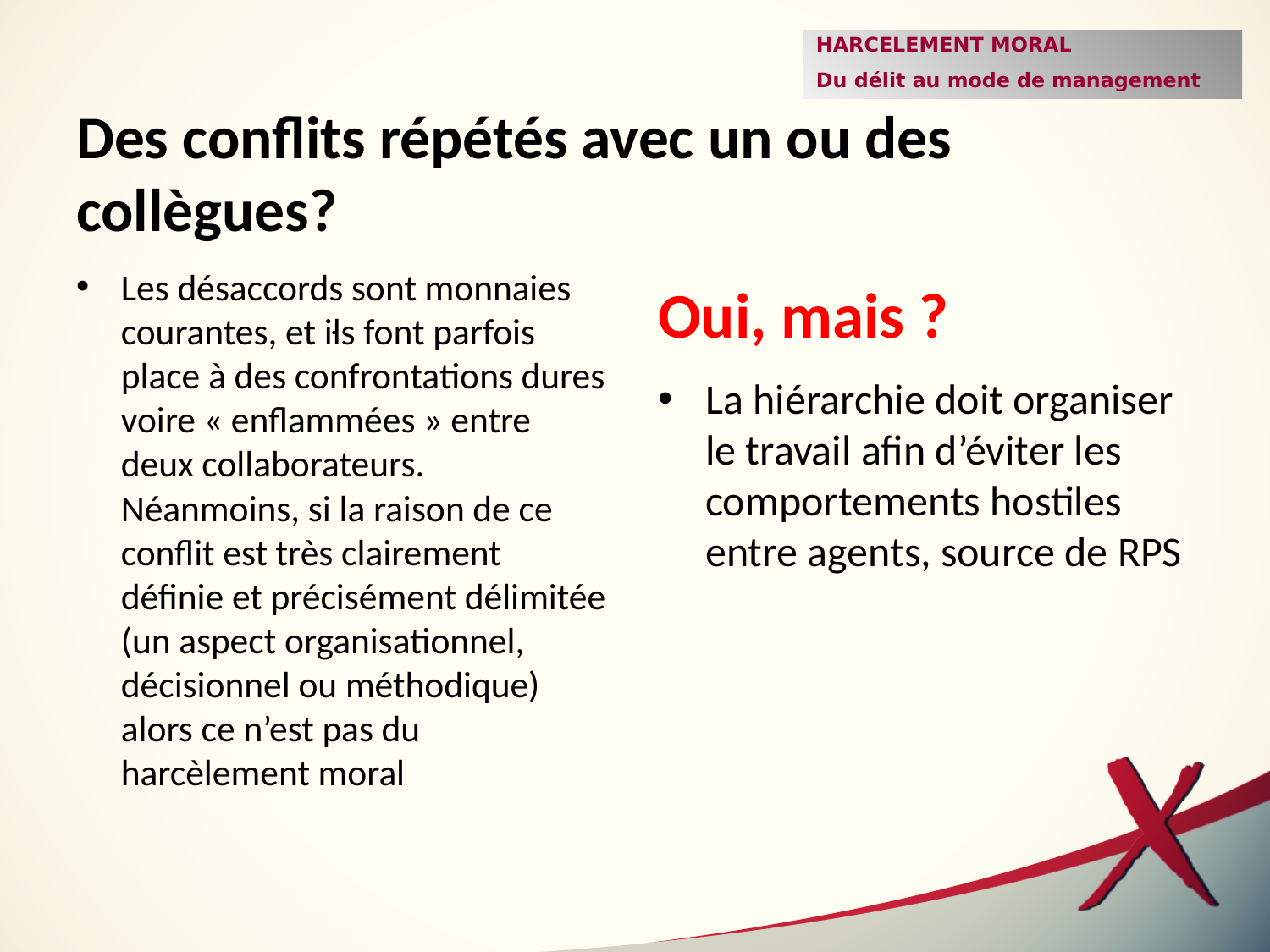

HARCELEMENT MORAL
Du délit au mode de management

# Des conflits répétés avec un ou des collègues?
Les désaccords sont monnaies courantes, et ils font parfois place à des confrontations dures voire « enflammées » entre deux collaborateurs. Néanmoins, si la raison de ce conflit est très clairement définie et précisément délimitée (un aspect organisationnel, décisionnel ou méthodique) alors ce n’est pas du harcèlement moral
Oui, mais ?
.
La hiérarchie doit organiser le travail afin d’éviter les comportements hostiles entre agents, source de RPS